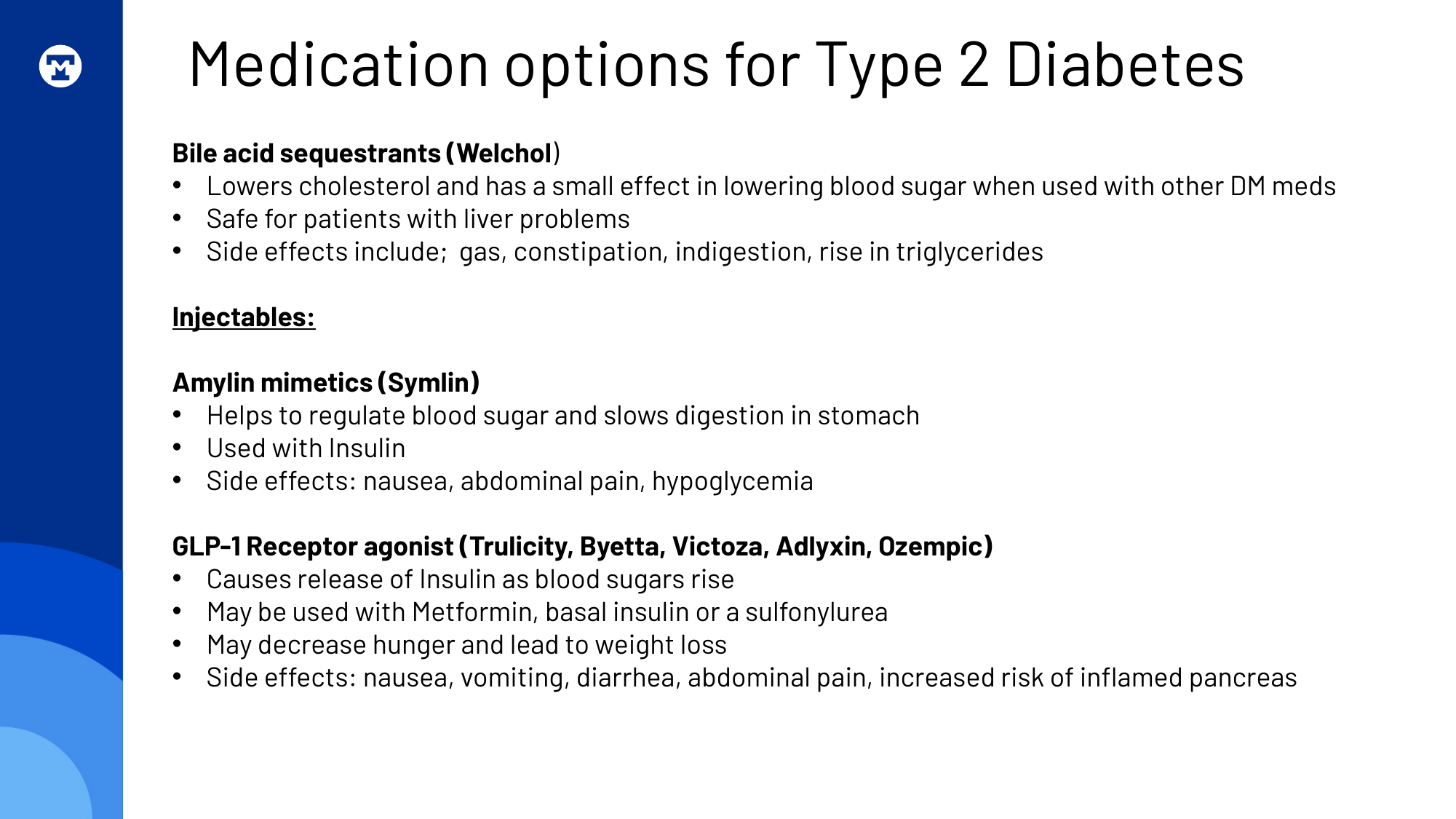

# Medication options for Type 2 Diabetes
Bile acid sequestrants (Welchol)
Lowers cholesterol and has a small effect in lowering blood sugar when used with other DM meds
Safe for patients with liver problems
Side effects include;  gas, constipation, indigestion, rise in triglycerides

Injectables:

Amylin mimetics (Symlin)
Helps to regulate blood sugar and slows digestion in stomach
Used with Insulin
Side effects: nausea, abdominal pain, hypoglycemia

GLP-1 Receptor agonist (Trulicity, Byetta, Victoza, Adlyxin, Ozempic)
Causes release of Insulin as blood sugars rise
May be used with Metformin, basal insulin or a sulfonylurea
May decrease hunger and lead to weight loss
Side effects: nausea, vomiting, diarrhea, abdominal pain, increased risk of inflamed pancreas